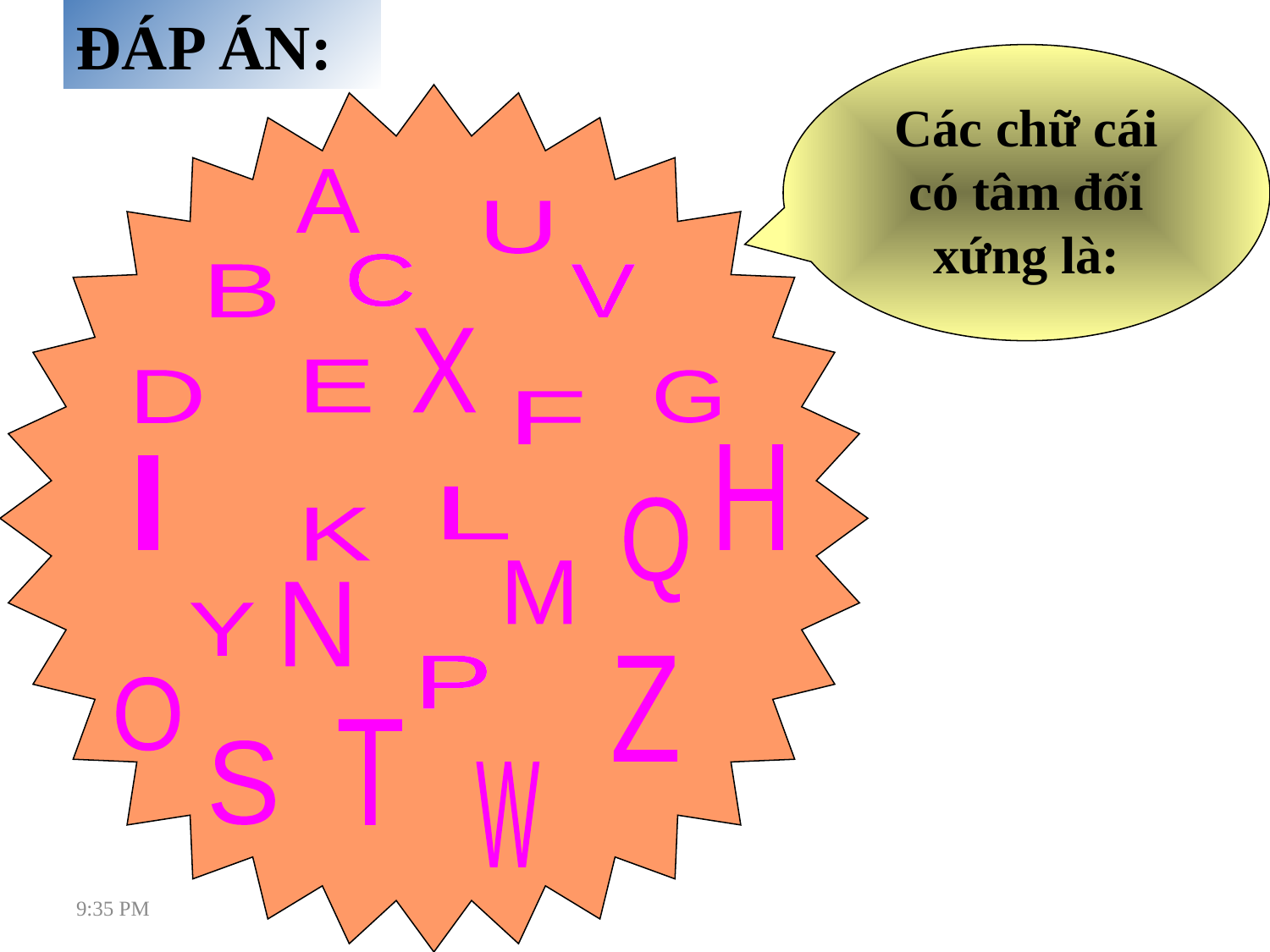

ĐÁP ÁN:
Các chữ cái có tâm đối xứng là:

A
U
C
C
B
V
V
X
E
D
G
F
H
I
L
Q
K
M
N
Y
P
P
Z
O
T
S
W
9:35 PM